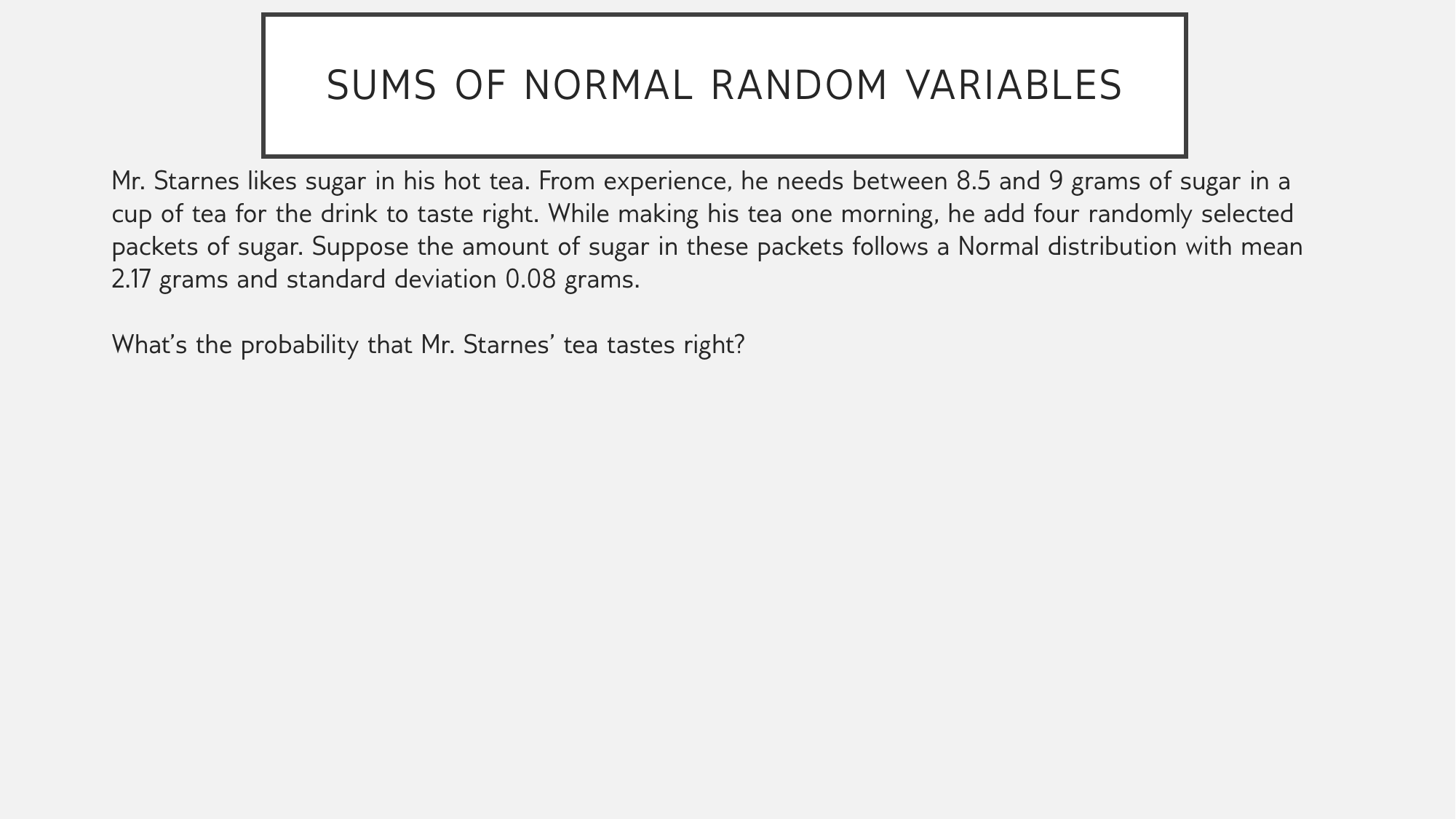

# Sums of Normal Random Variables
Mr. Starnes likes sugar in his hot tea. From experience, he needs between 8.5 and 9 grams of sugar in a cup of tea for the drink to taste right. While making his tea one morning, he add four randomly selected packets of sugar. Suppose the amount of sugar in these packets follows a Normal distribution with mean 2.17 grams and standard deviation 0.08 grams.

What’s the probability that Mr. Starnes’ tea tastes right?